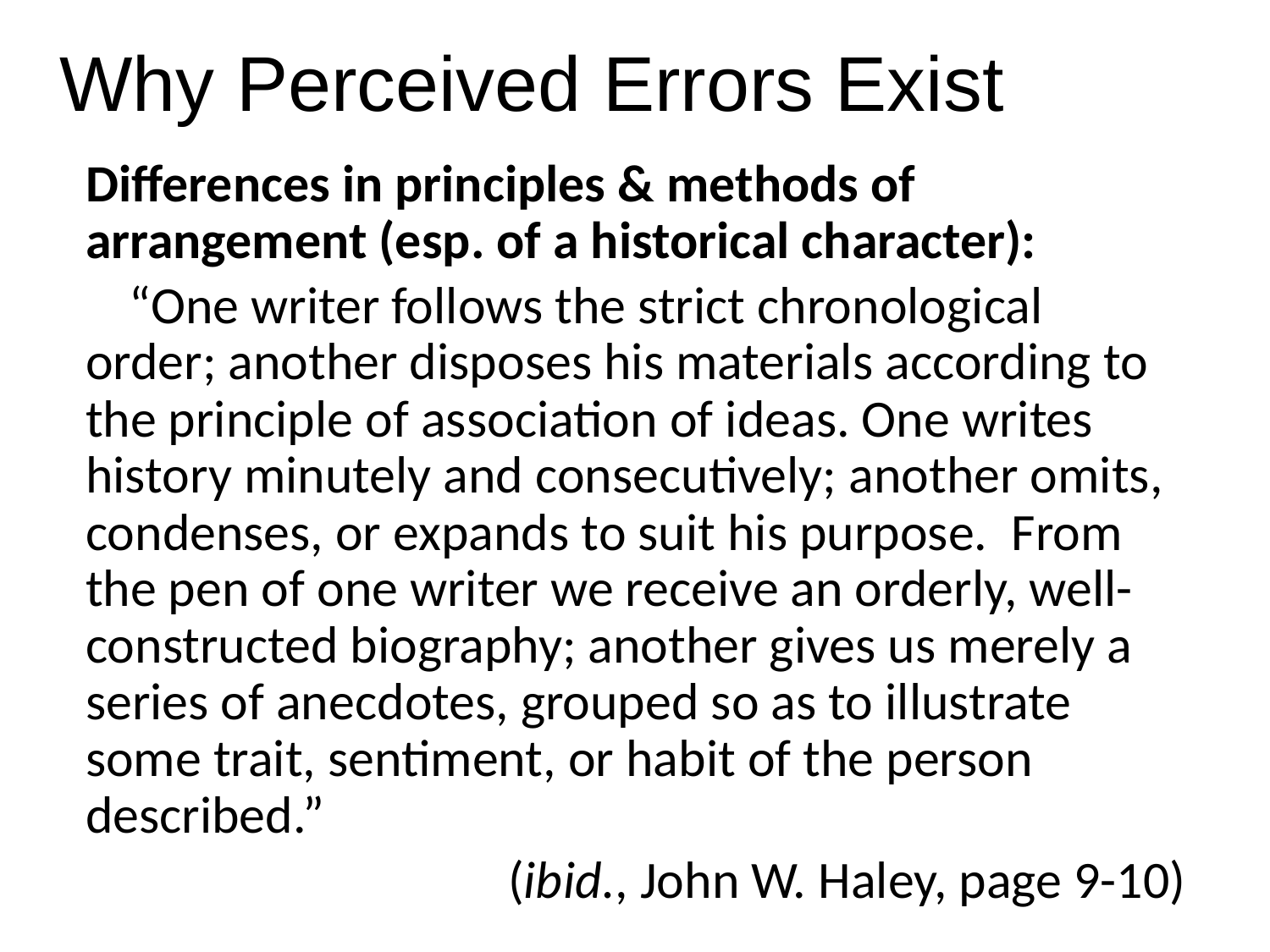

# Why Perceived Errors Exist
Differences in principles & methods of arrangement (esp. of a historical character):
“One writer follows the strict chronological order; another disposes his materials according to the principle of association of ideas. One writes history minutely and consecutively; another omits, condenses, or expands to suit his purpose.  From the pen of one writer we receive an orderly, well-constructed biography; another gives us merely a series of anecdotes, grouped so as to illustrate some trait, sentiment, or habit of the person described.”
(ibid., John W. Haley, page 9-10)